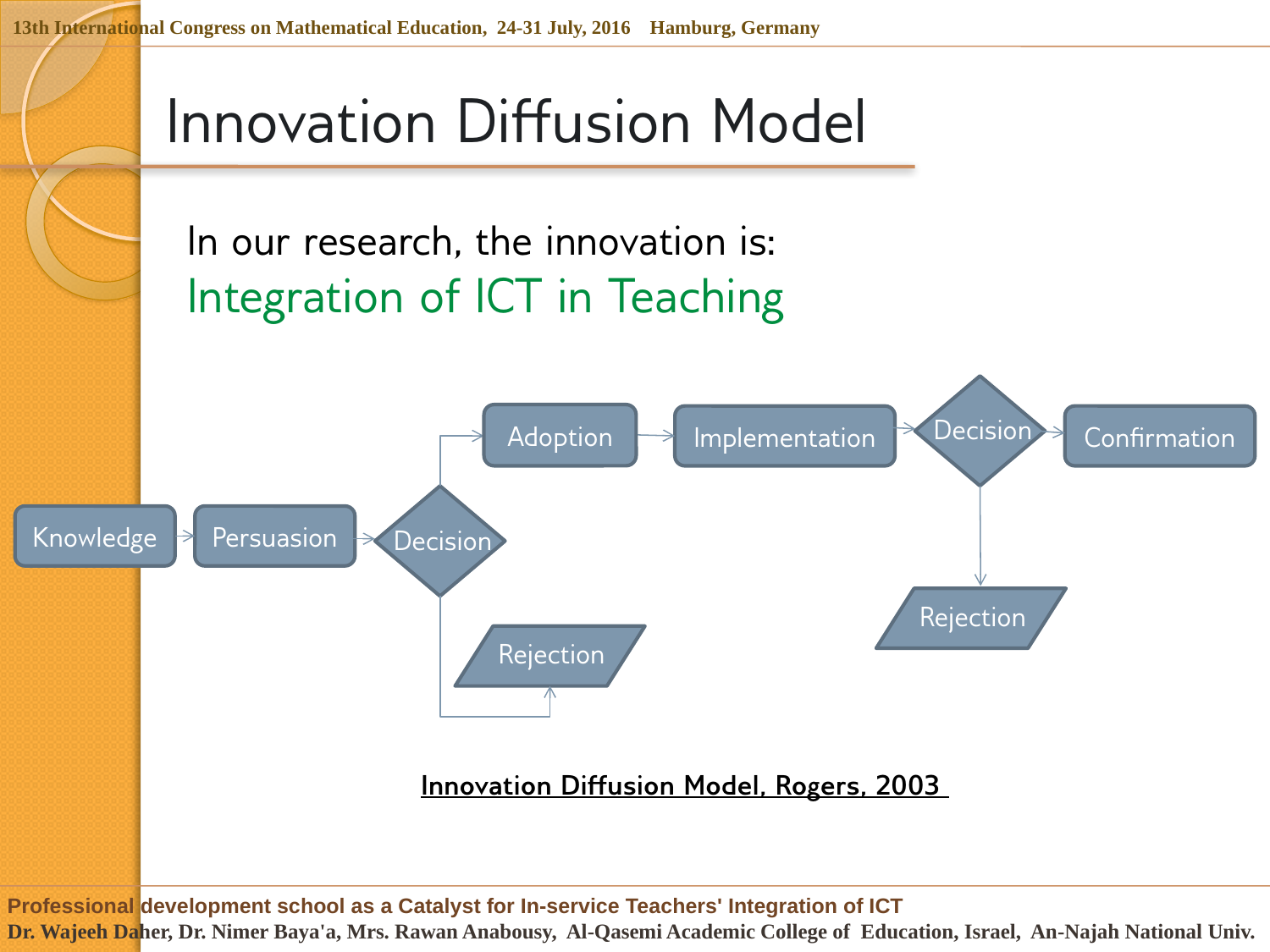

# Innovation Diffusion Model
In our research, the innovation is: Integration of ICT in Teaching

Decision
Implementation
Confirmation

Decision
Knowledge
Persuasion

Rejection
Adoption

Rejection
Innovation Diffusion Model, Rogers, 2003